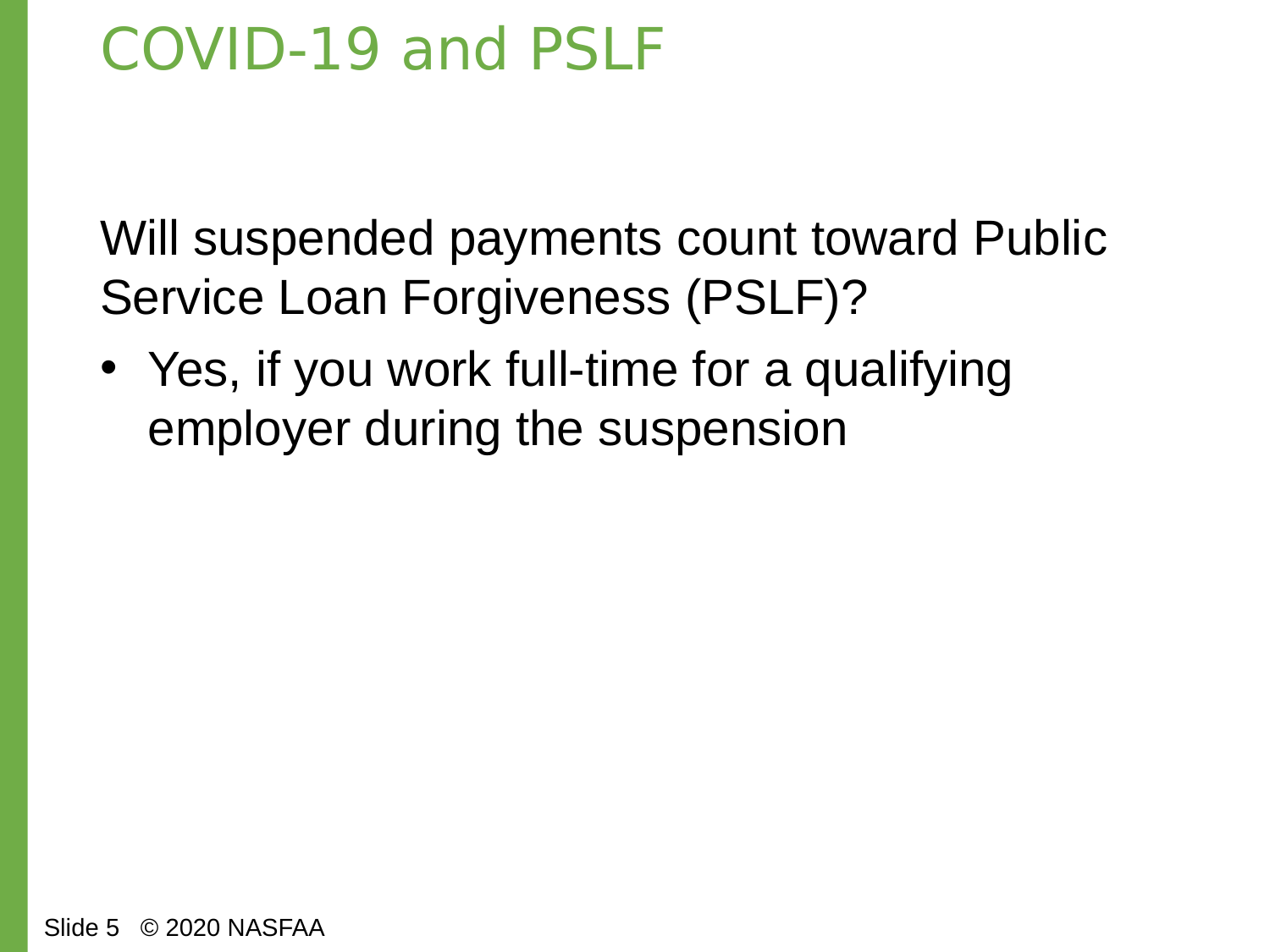

# COVID-19 and PSLF
Will suspended payments count toward Public Service Loan Forgiveness (PSLF)?
Yes, if you work full-time for a qualifying employer during the suspension

Slide 5   © 2020 NASFAA